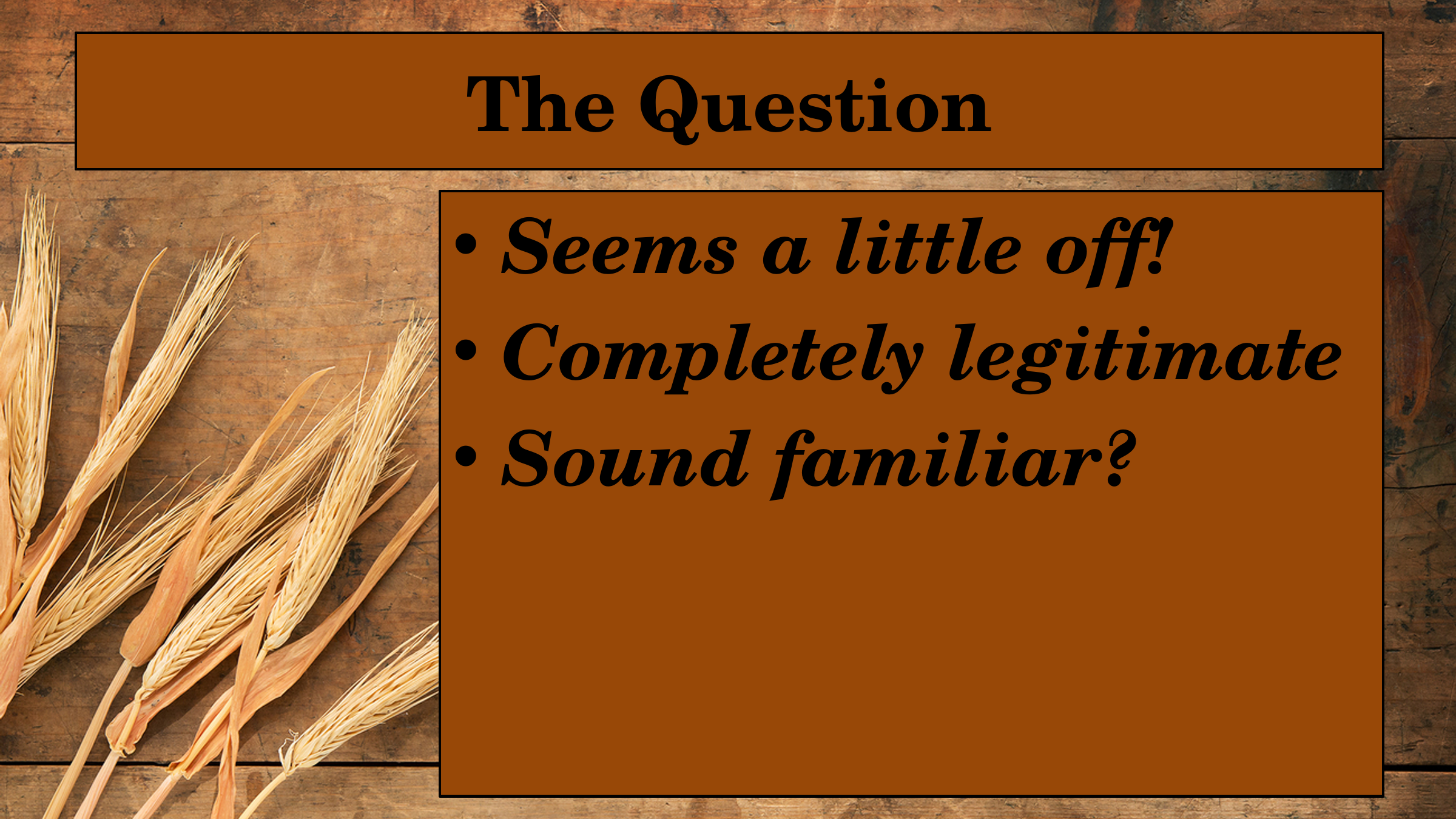

# The Question
Seems a little off!
Completely legitimate
Sound familiar?